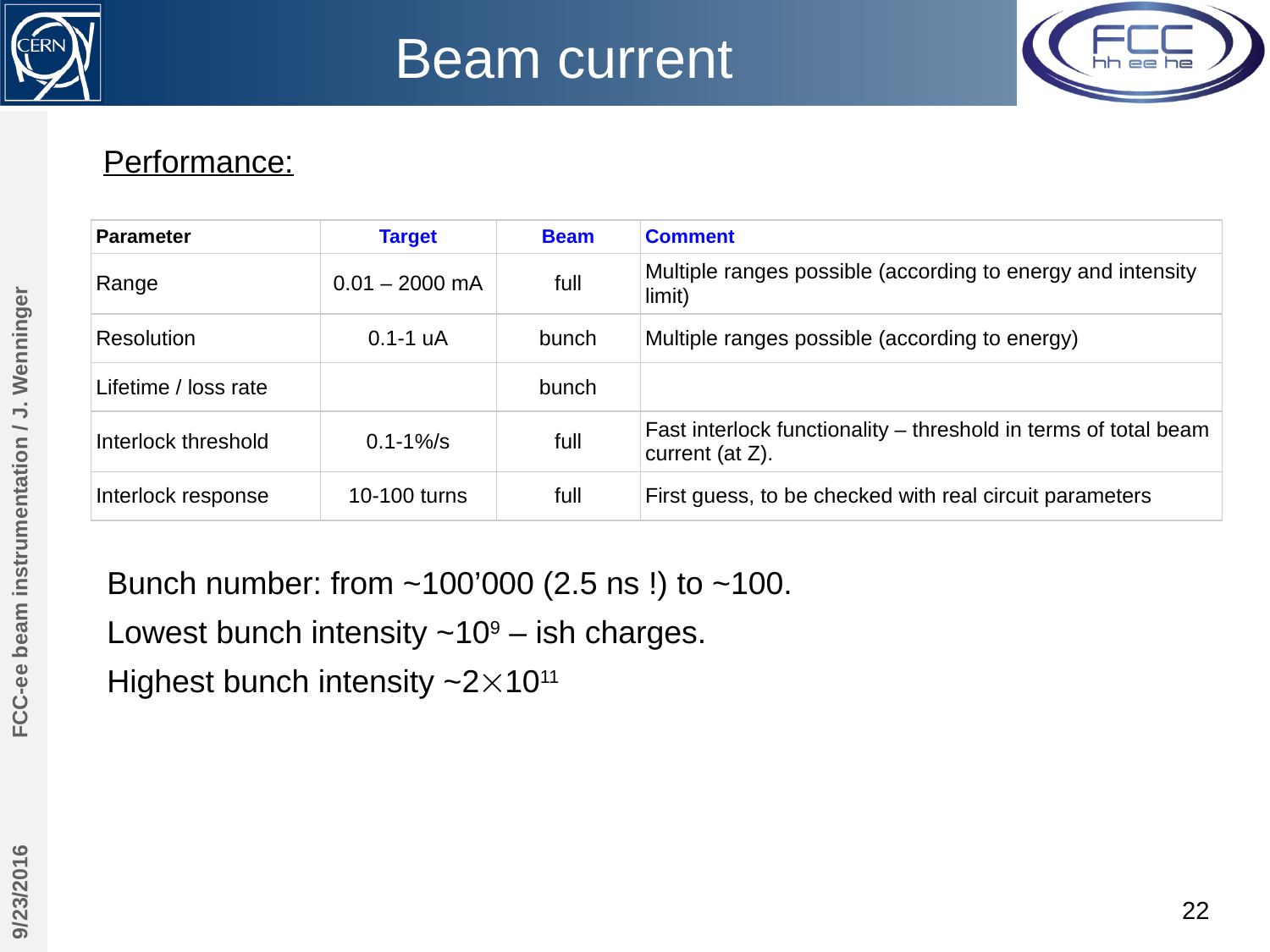

# Beam current
Performance:
| Parameter | Target | Beam | Comment |
| --- | --- | --- | --- |
| Range | 0.01 – 2000 mA | full | Multiple ranges possible (according to energy and intensity limit) |
| Resolution | 0.1-1 uA | bunch | Multiple ranges possible (according to energy) |
| Lifetime / loss rate |  | bunch |  |
| Interlock threshold | 0.1-1%/s | full | Fast interlock functionality – threshold in terms of total beam current (at Z). |
| Interlock response | 10-100 turns | full | First guess, to be checked with real circuit parameters |
FCC-ee beam instrumentation / J. Wenninger
Bunch number: from ~100’000 (2.5 ns !) to ~100.
Lowest bunch intensity ~109 – ish charges.
Highest bunch intensity ~2×1011
9/23/2016
22